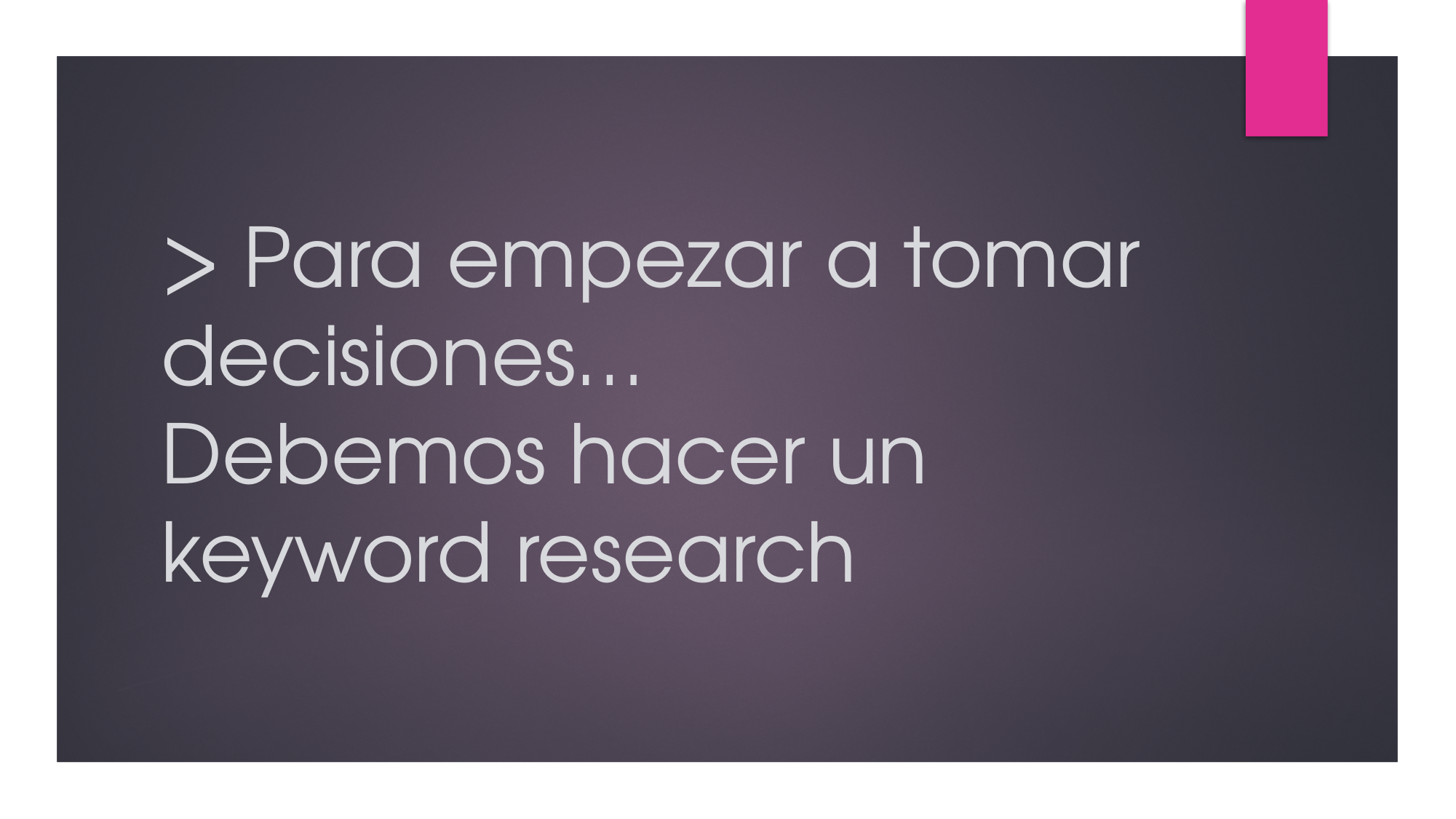

# > Para empezar a tomar decisiones… Debemos hacer un keyword research